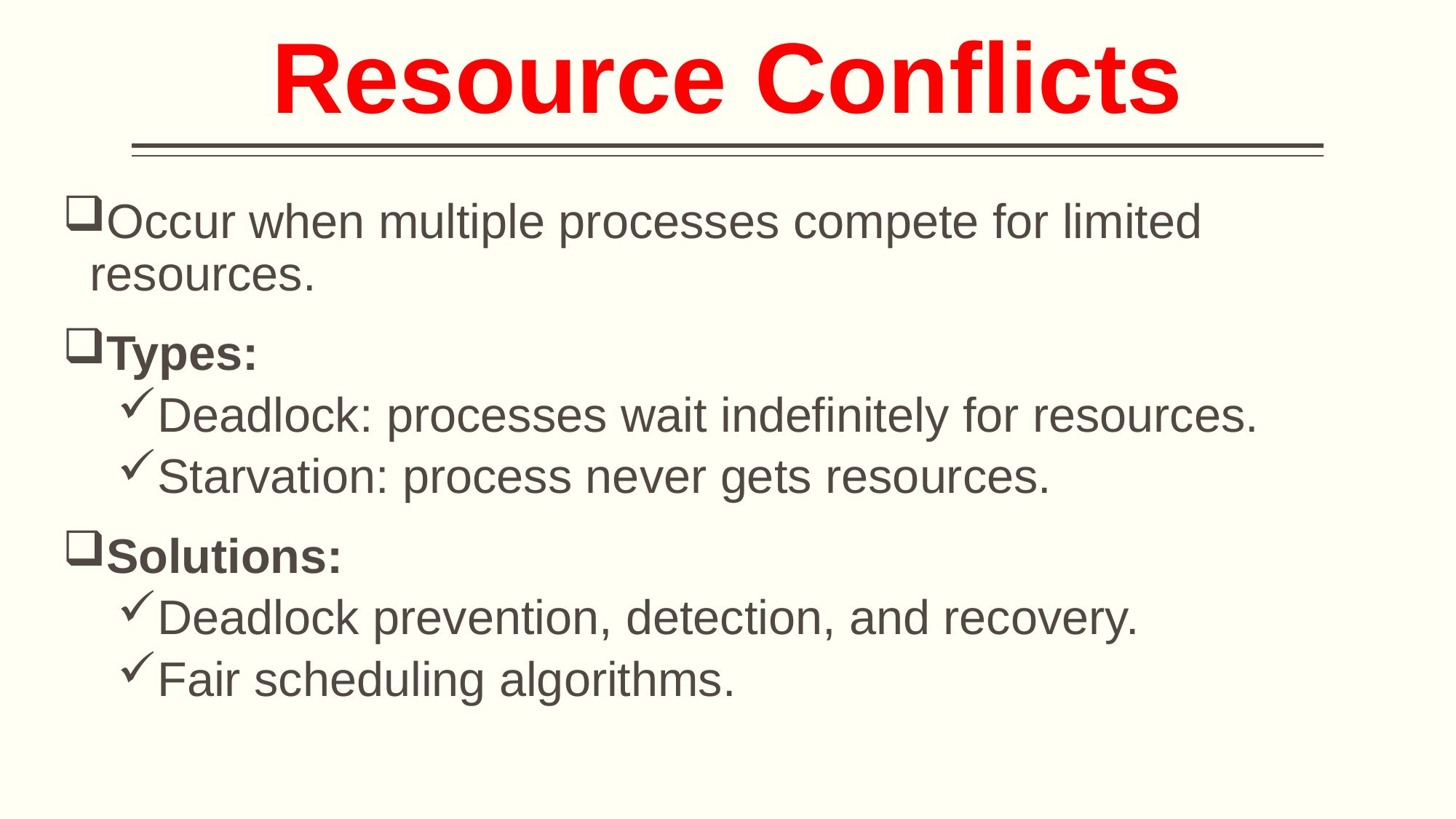

# Resource Conflicts
Occur when multiple processes compete for limited resources.
Types:
Deadlock: processes wait indefinitely for resources.
Starvation: process never gets resources.
Solutions:
Deadlock prevention, detection, and recovery.
Fair scheduling algorithms.